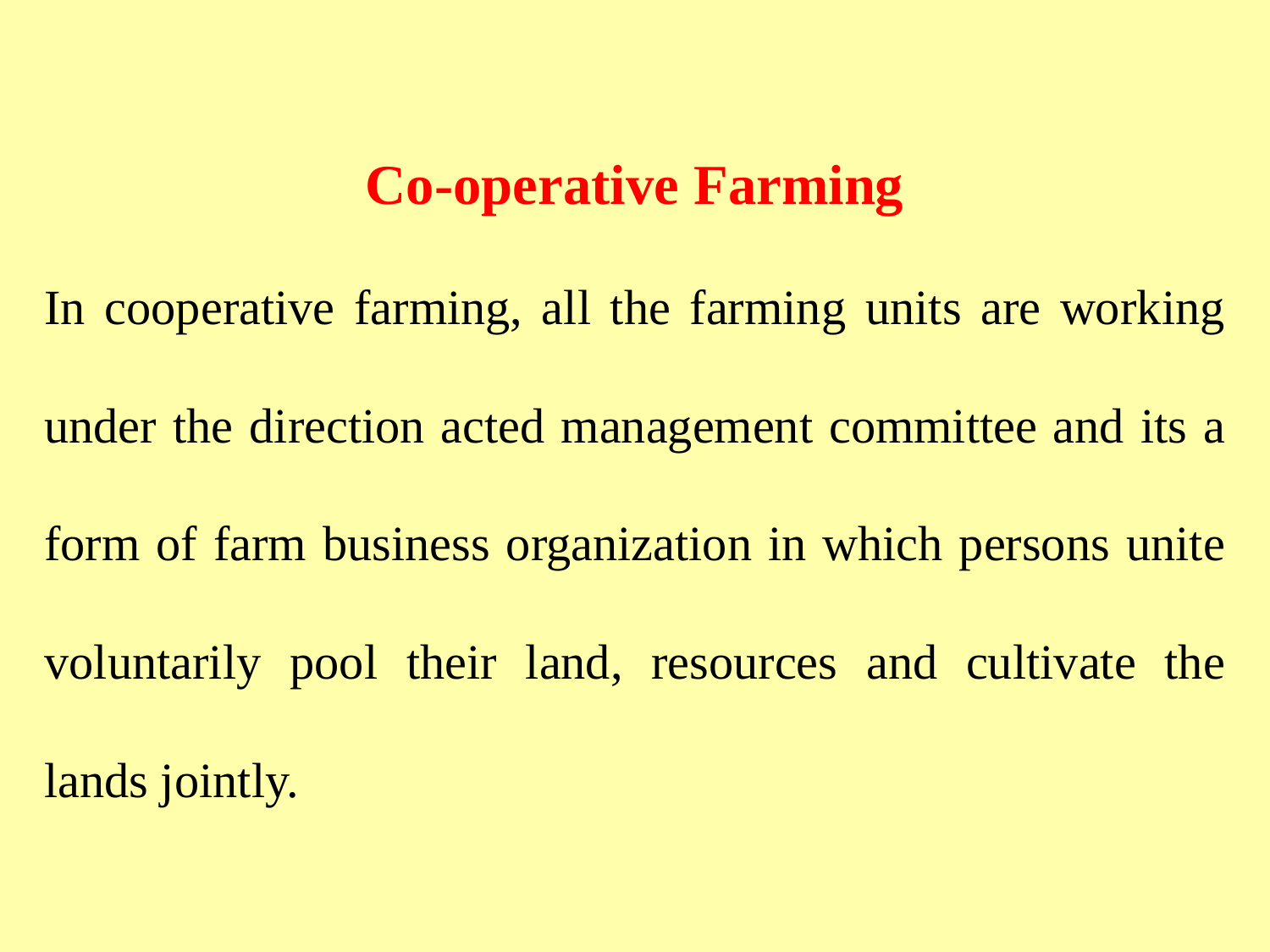

Co-operative Farming
In cooperative farming, all the farming units are working under the direction acted management committee and its a form of farm business organization in which persons unite voluntarily pool their land, resources and cultivate the lands jointly.